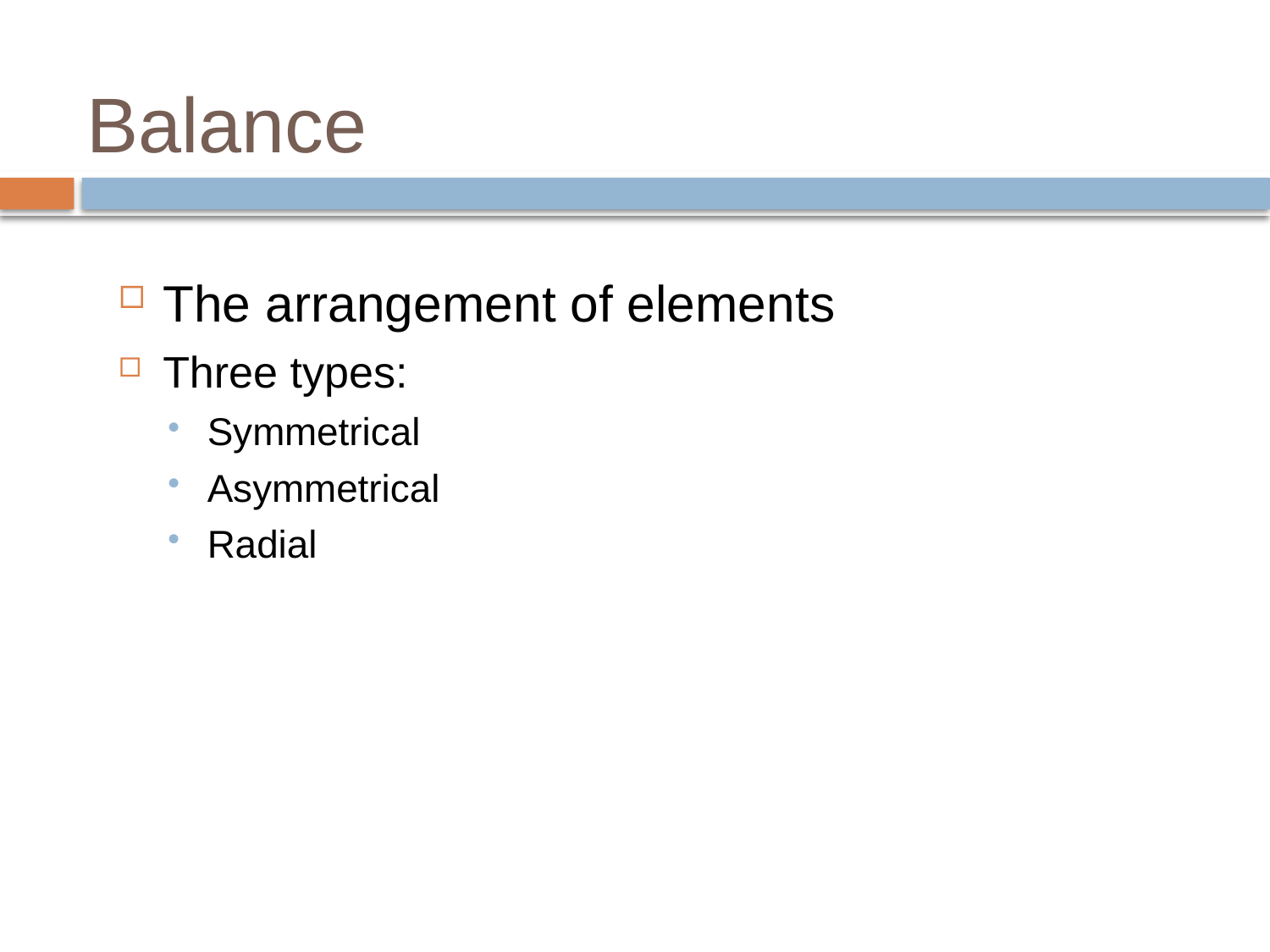

# Balance
The arrangement of elements
Three types:
Symmetrical
Asymmetrical
Radial